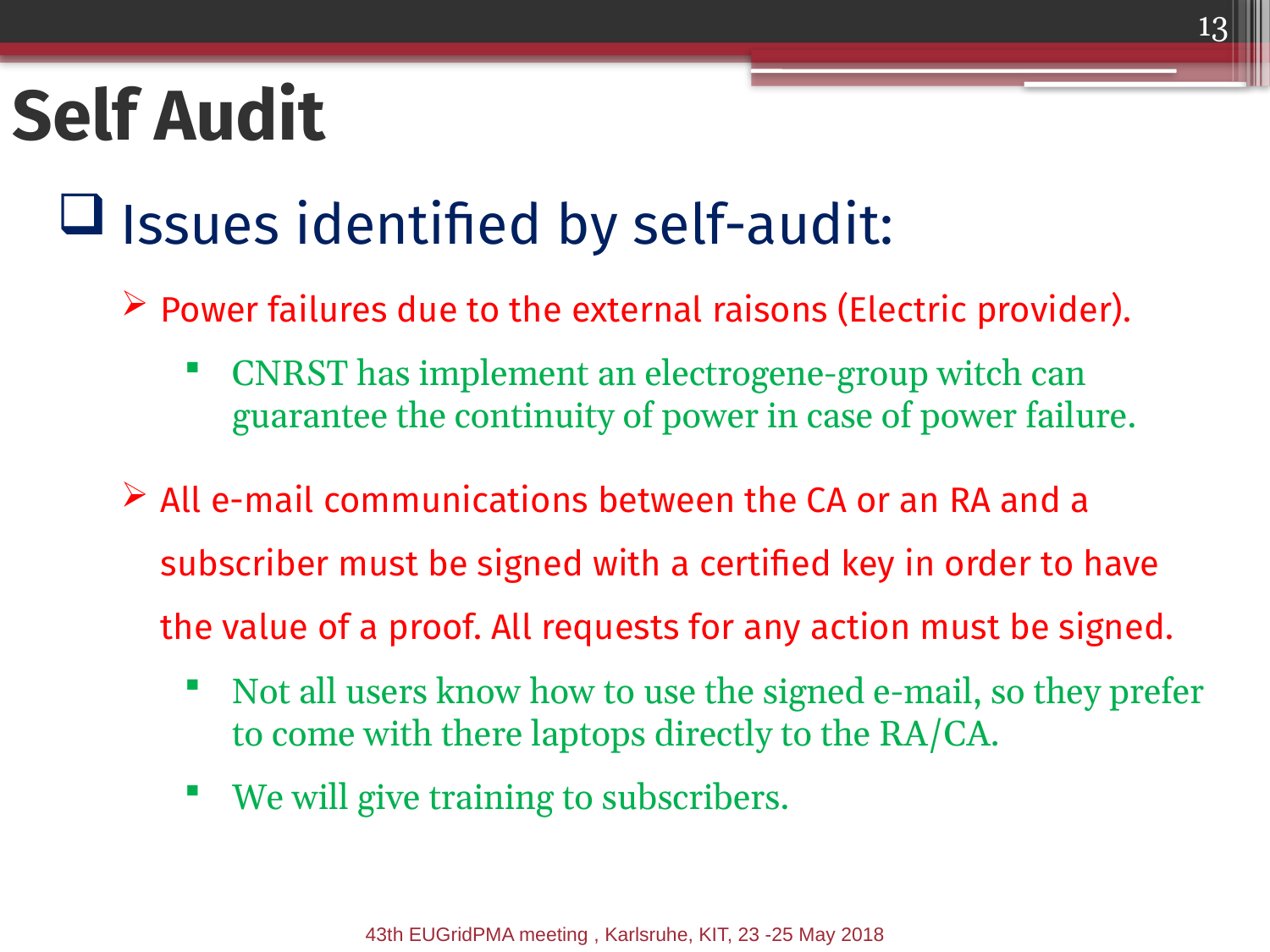

13
# Self Audit
Issues identified by self-audit:
Power failures due to the external raisons (Electric provider).
CNRST has implement an electrogene-group witch can guarantee the continuity of power in case of power failure.
All e-mail communications between the CA or an RA and a subscriber must be signed with a certified key in order to have the value of a proof. All requests for any action must be signed.
Not all users know how to use the signed e-mail, so they prefer to come with there laptops directly to the RA/CA.
We will give training to subscribers.
43th EUGridPMA meeting , Karlsruhe, KIT, 23 -25 May 2018